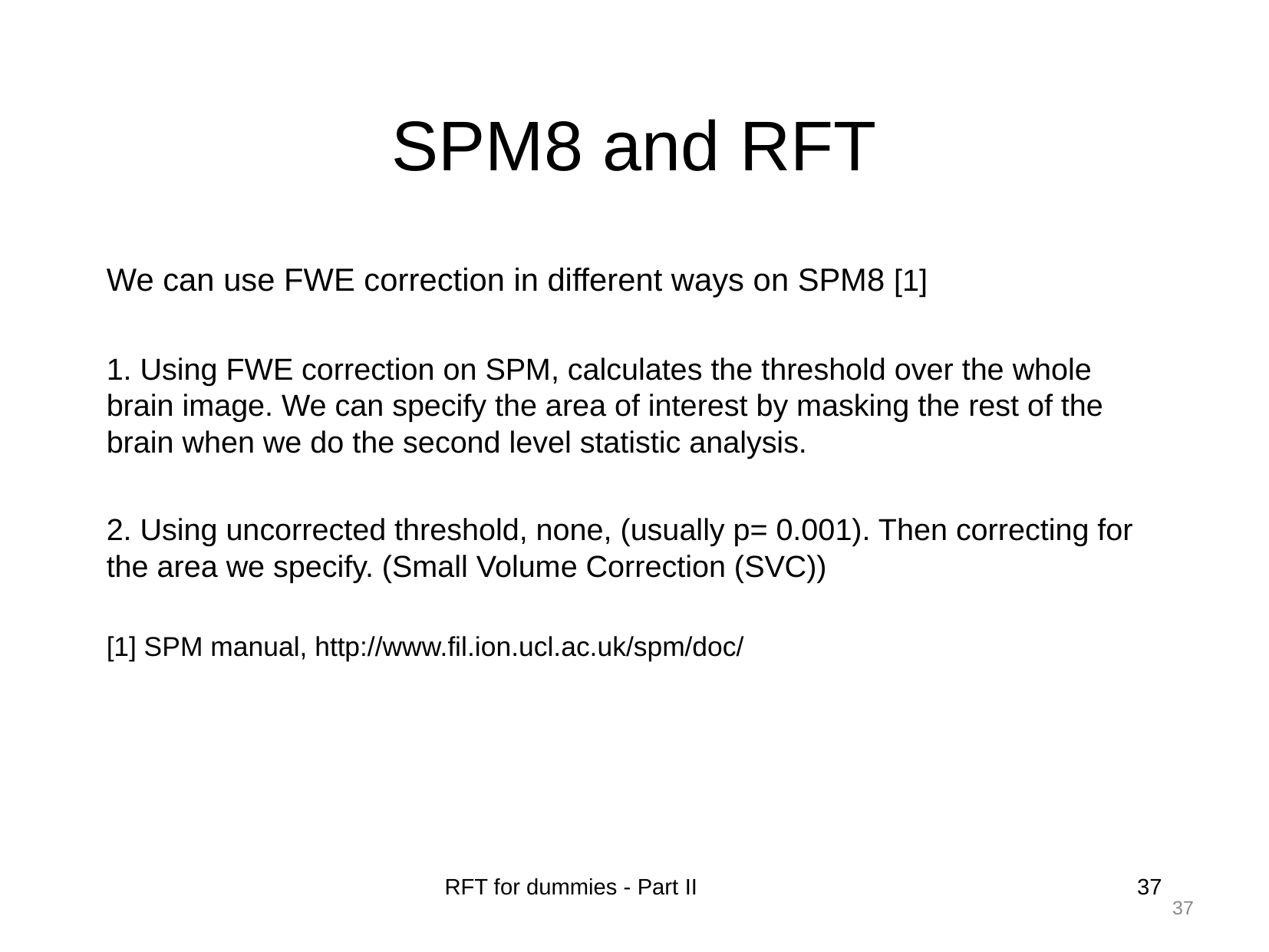

SPM8 and RFT
We can use FWE correction in different ways on SPM8 [1]

1. Using FWE correction on SPM, calculates the threshold over the whole brain image. We can specify the area of interest by masking the rest of the brain when we do the second level statistic analysis.

2. Using uncorrected threshold, none, (usually p= 0.001). Then correcting for the area we specify. (Small Volume Correction (SVC))

[1] SPM manual, http://www.fil.ion.ucl.ac.uk/spm/doc/
RFT for dummies - Part II
37
37